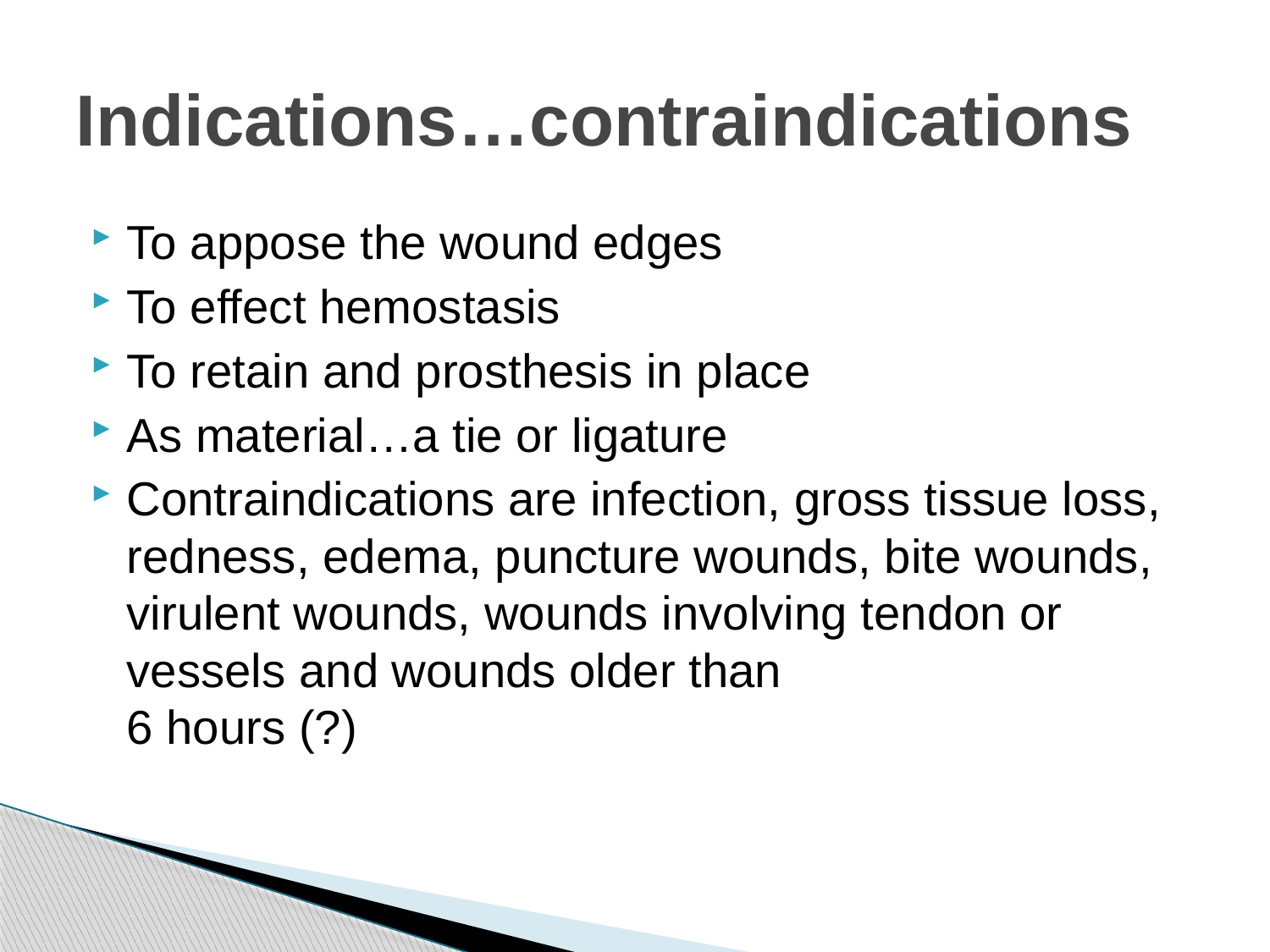

# Indications…contraindications
To appose the wound edges
To effect hemostasis
To retain and prosthesis in place
As material…a tie or ligature
Contraindications are infection, gross tissue loss, redness, edema, puncture wounds, bite wounds, virulent wounds, wounds involving tendon or vessels and wounds older than
6 hours (?)